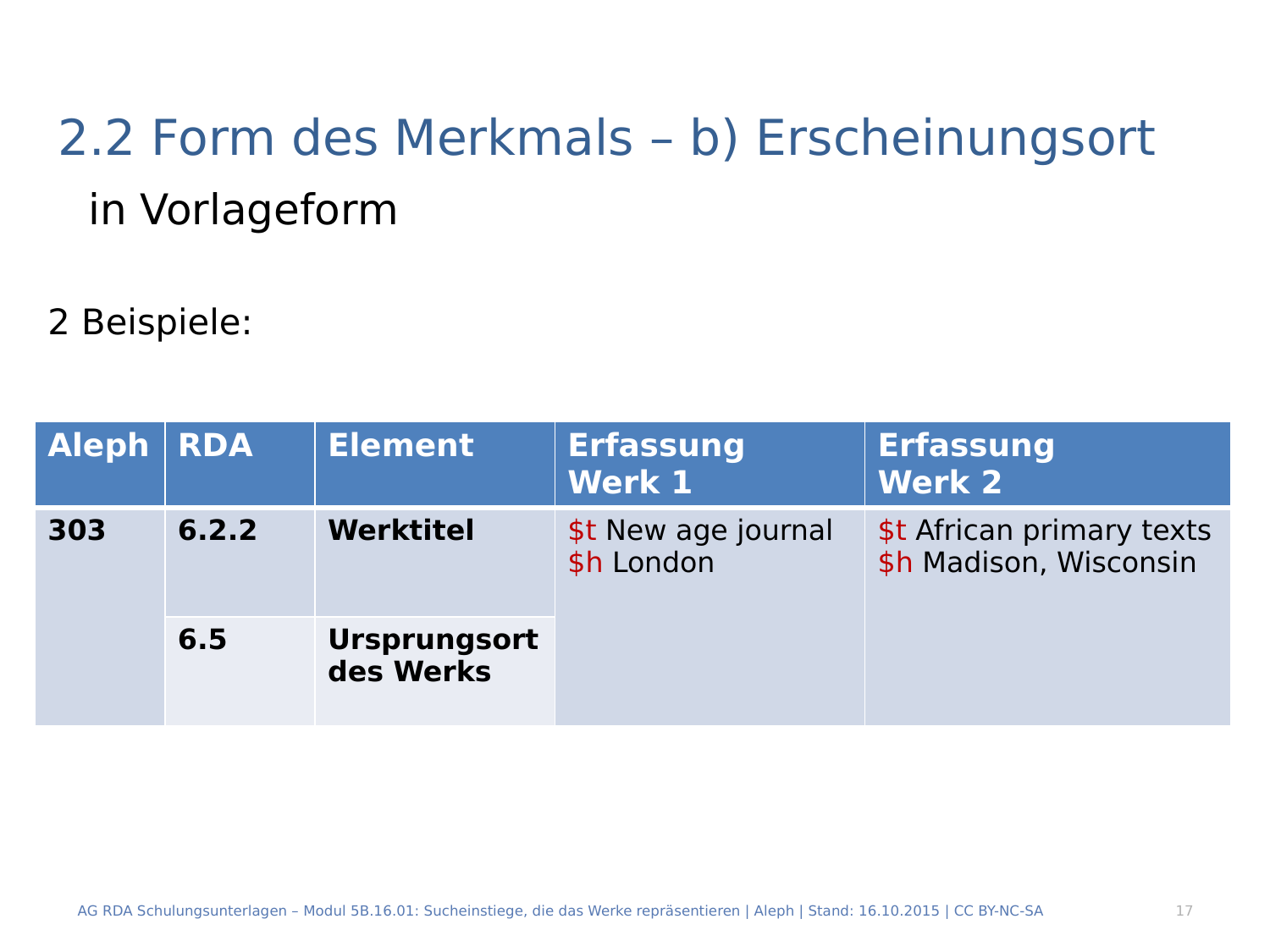

# 2.2 Form des Merkmals – b) Erscheinungsort
   in Vorlageform

2 Beispiele:

| Aleph | RDA | Element | Erfassung Werk 1 | Erfassung Werk 2 |
| --- | --- | --- | --- | --- |
| 303 | 6.2.2 | Werktitel | $t New age journal $h London | $t African primary texts $h Madison, Wisconsin |
|  | 6.5 | Ursprungsort des Werks |  |  |
AG RDA Schulungsunterlagen – Modul 5B.16.01: Sucheinstiege, die das Werke repräsentieren | Aleph | Stand: 16.10.2015 | CC BY-NC-SA
17